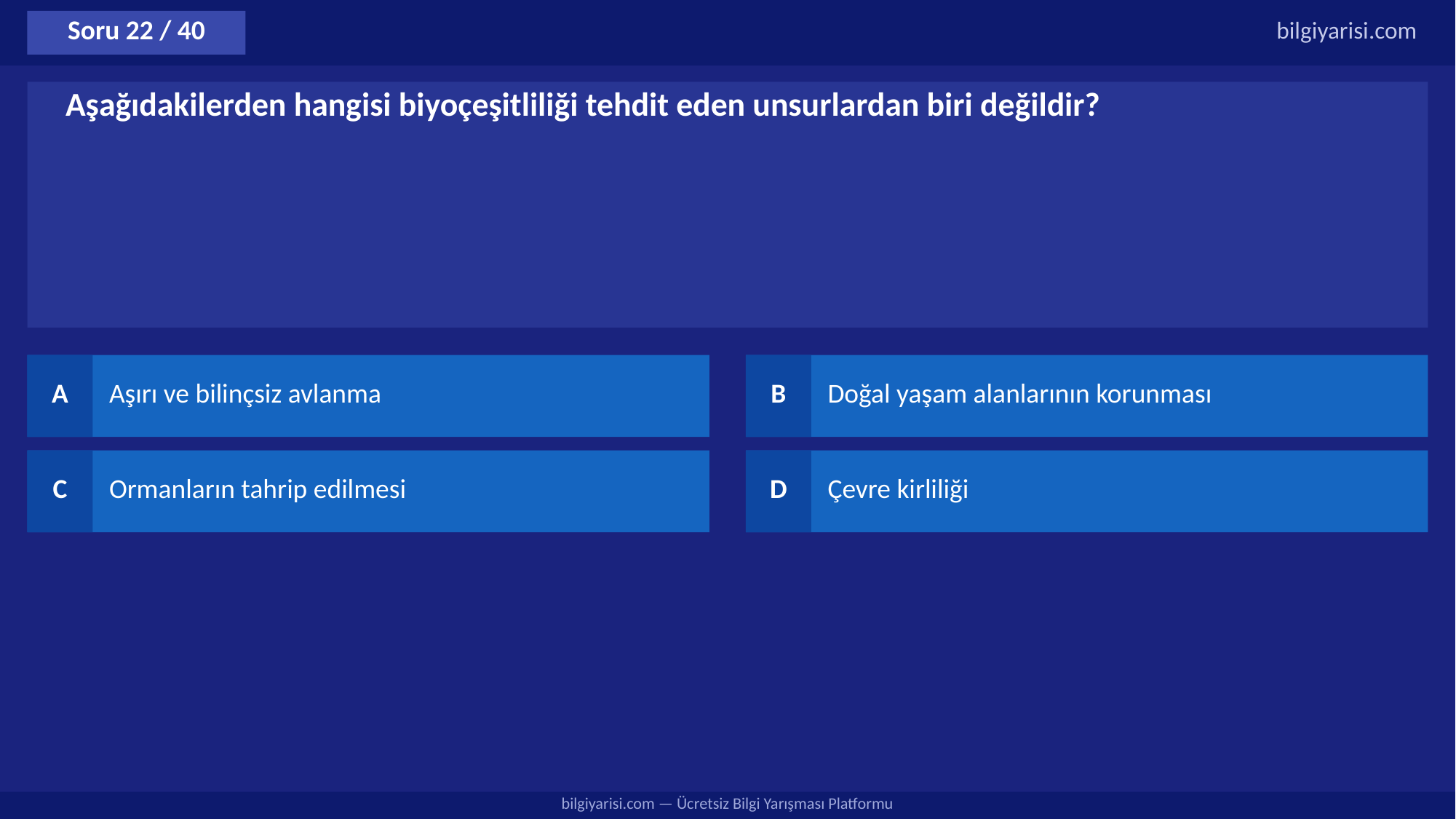

Soru 22 / 40
bilgiyarisi.com

Aşağıdakilerden hangisi biyoçeşitliliği tehdit eden unsurlardan biri değildir?

A
Aşırı ve bilinçsiz avlanma

B
Doğal yaşam alanlarının korunması

C
Ormanların tahrip edilmesi

D
Çevre kirliliği
bilgiyarisi.com — Ücretsiz Bilgi Yarışması Platformu